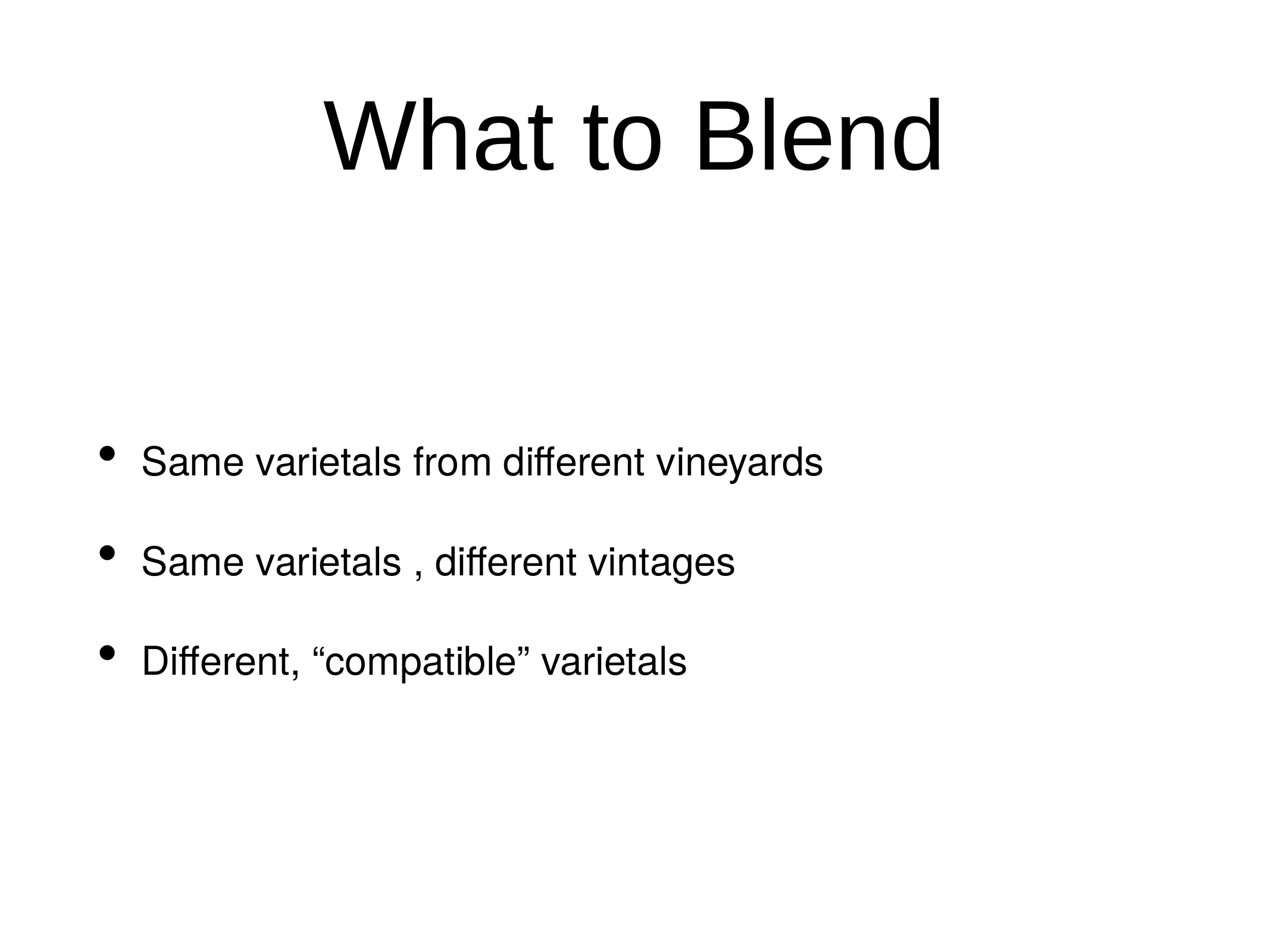

# What to Blend
Same varietals from different vineyards
Same varietals , different vintages
Different, “compatible” varietals